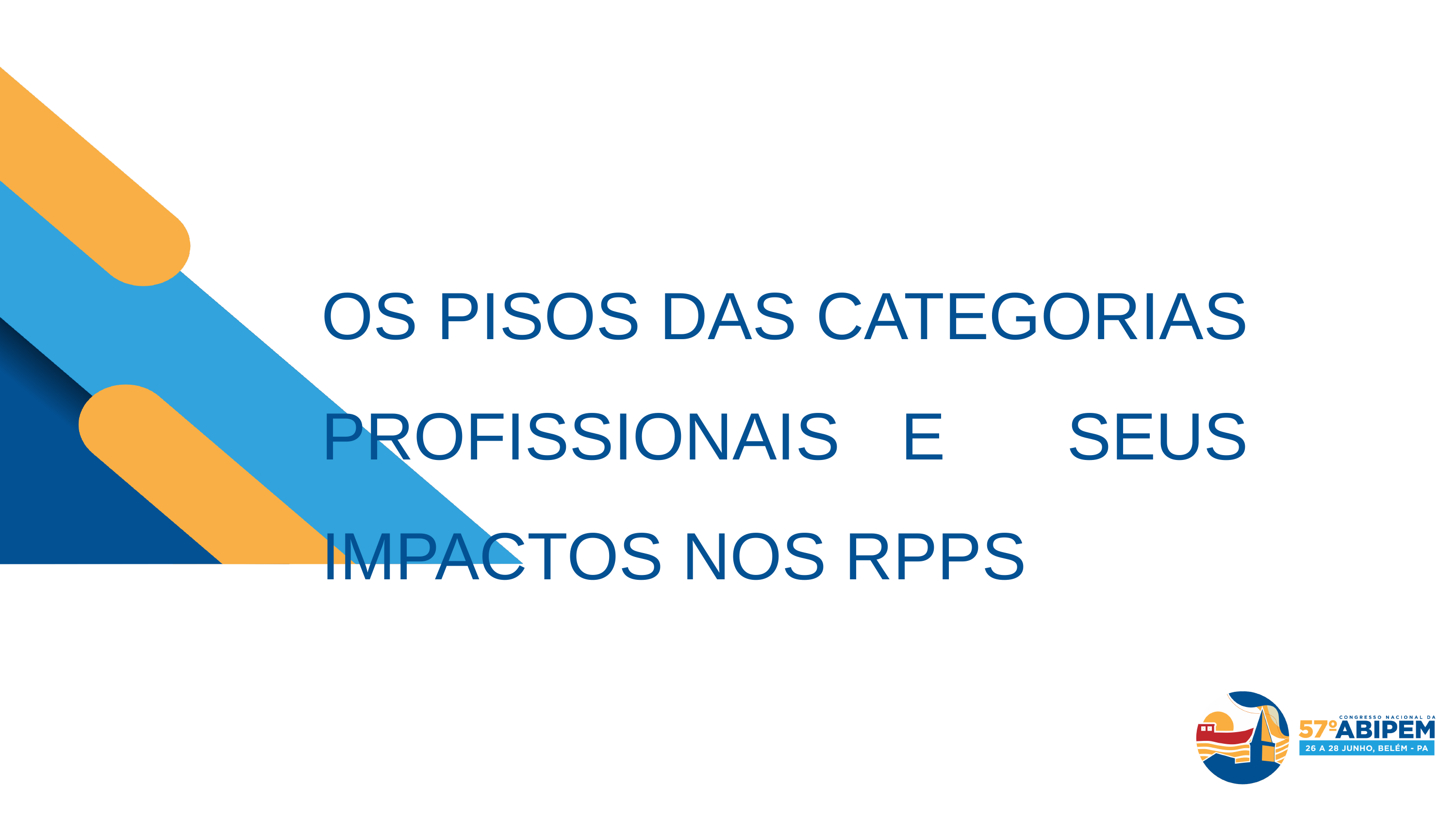

OS PISOS DAS CATEGORIAS PROFISSIONAIS E  SEUS IMPACTOS NOS RPPS